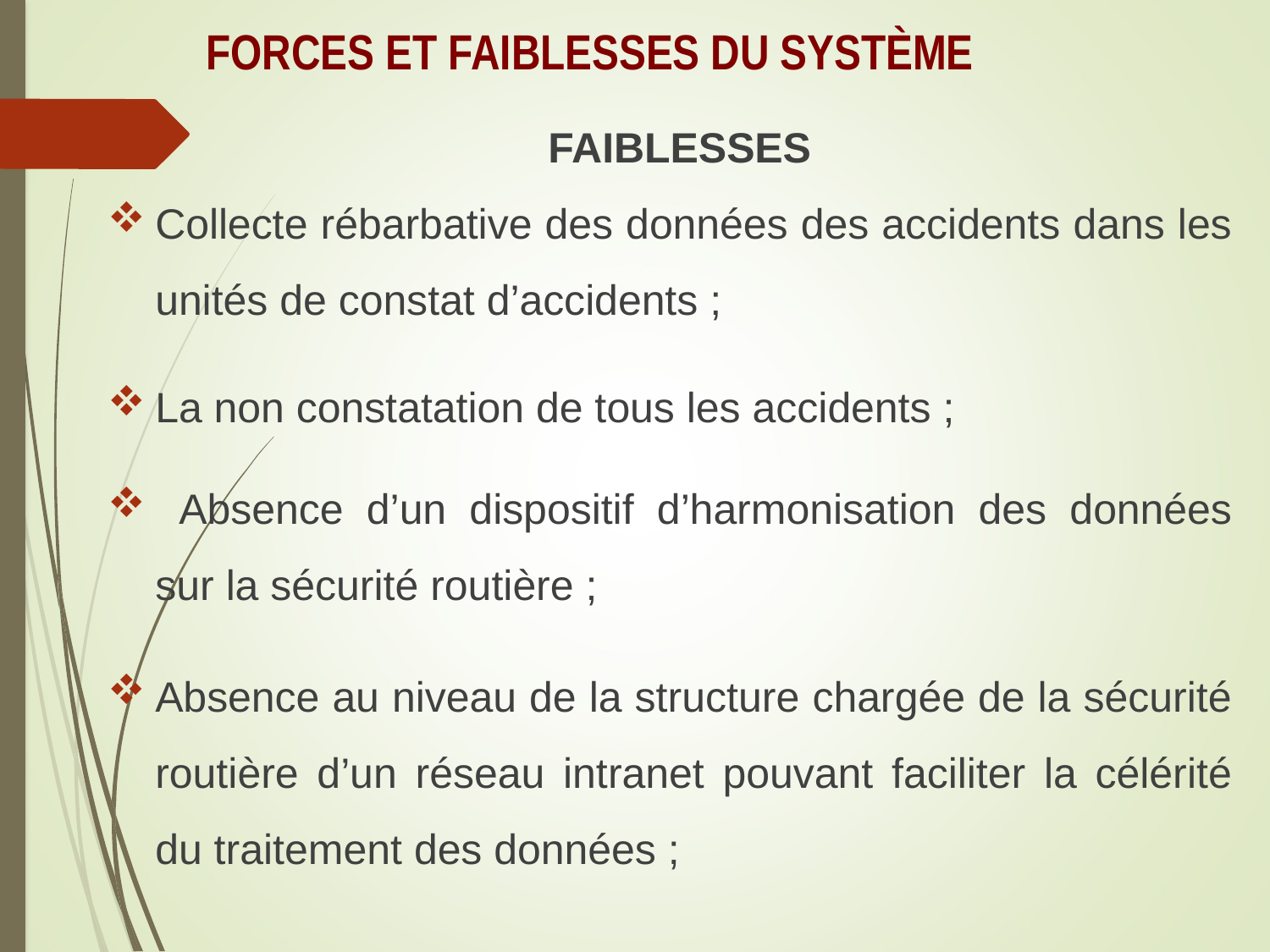

FORCES ET FAIBLESSES DU SYSTÈME

    			 FAIBLESSES
Collecte rébarbative des données des accidents dans les unités de constat d’accidents ;

La non constatation de tous les accidents ;

  Absence d’un dispositif d’harmonisation des données sur la sécurité routière ;

Absence au niveau de la structure chargée de la sécurité routière d’un réseau intranet pouvant faciliter la célérité du traitement des données ;